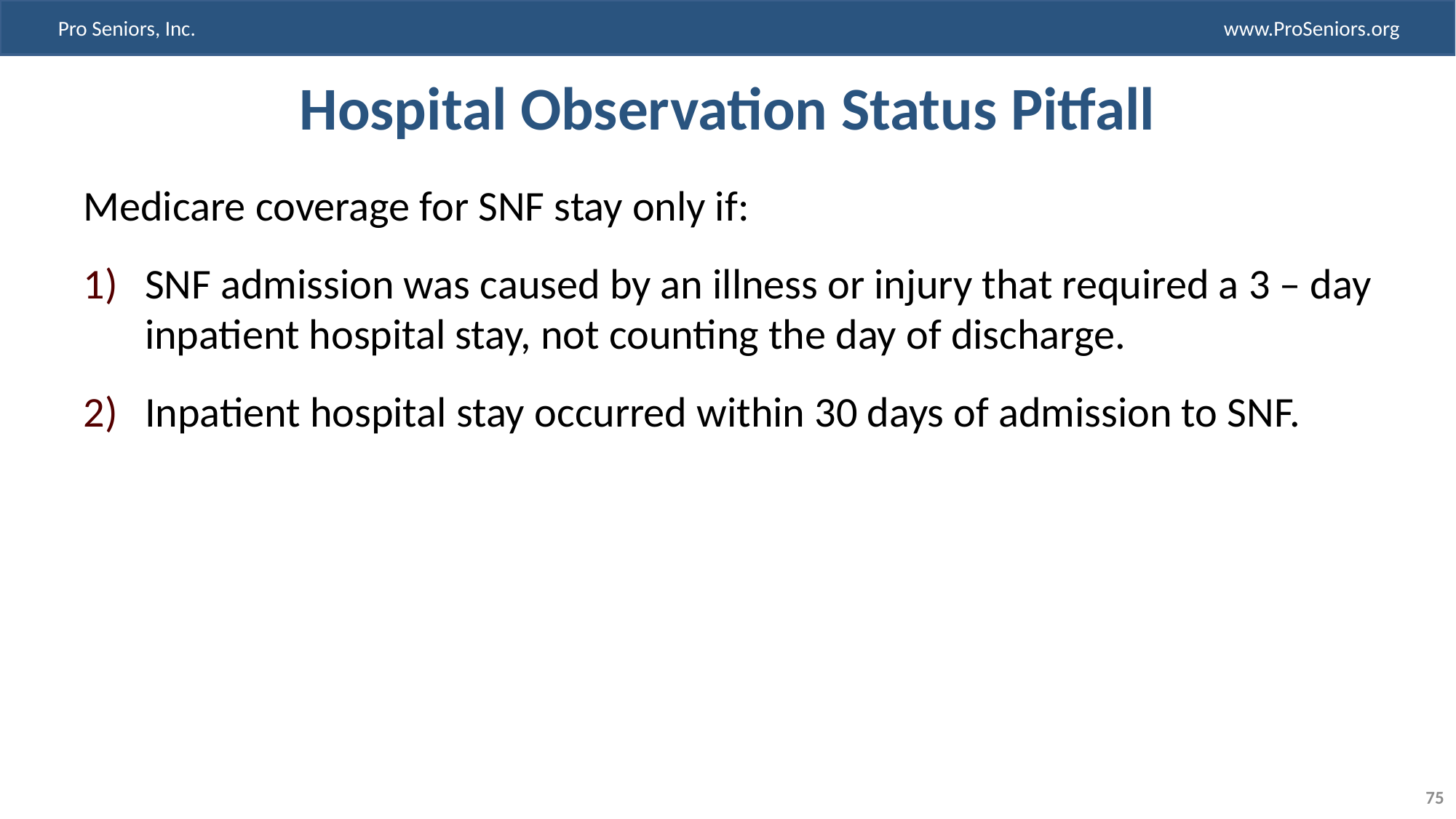

# Hospital Observation Status Pitfall
Medicare coverage for SNF stay only if:
SNF admission was caused by an illness or injury that required a 3 – day inpatient hospital stay, not counting the day of discharge.
Inpatient hospital stay occurred within 30 days of admission to SNF.

75